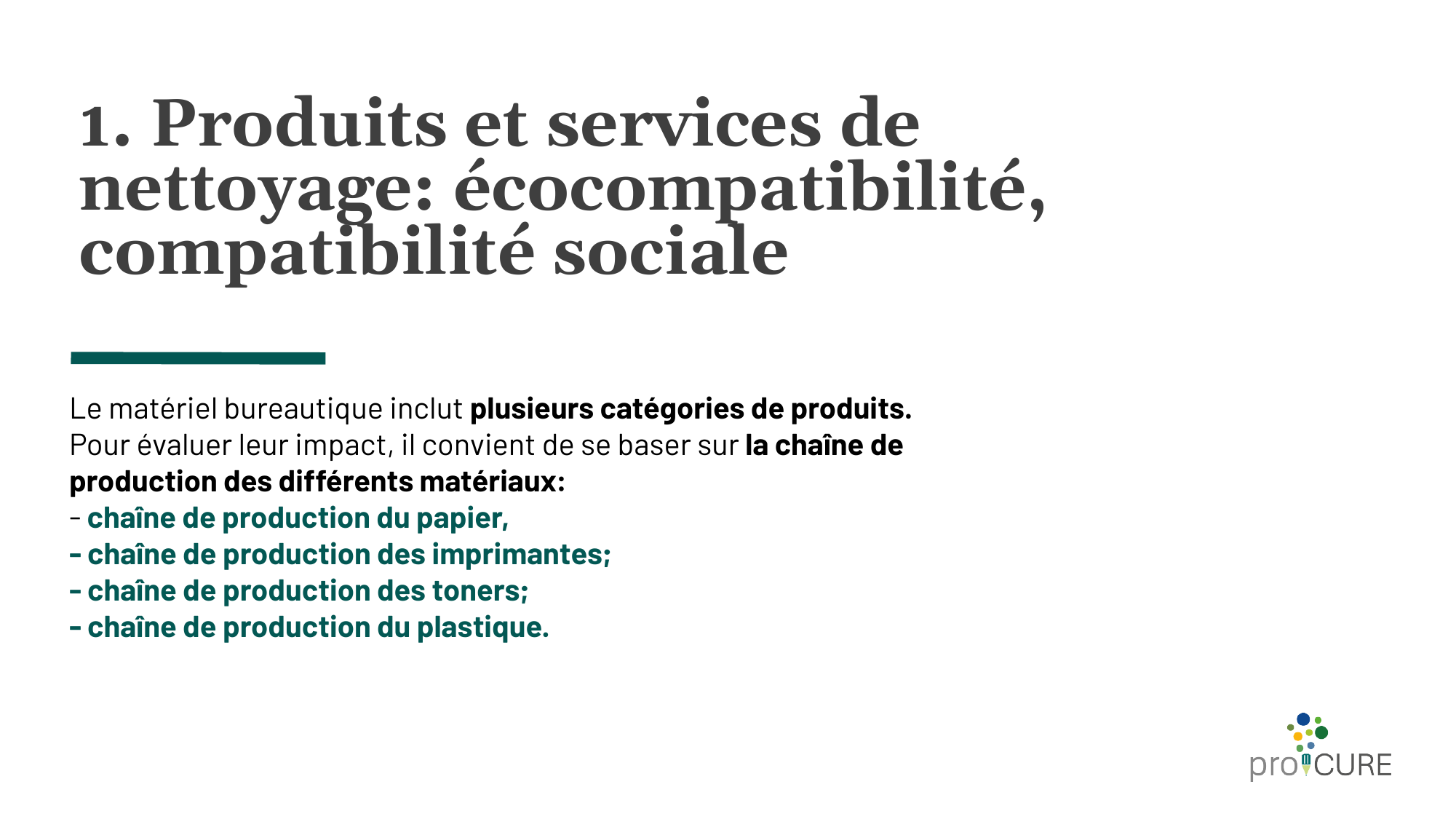

# 1. Produits et services de nettoyage: écocompatibilité, compatibilité sociale
Le matériel bureautique inclut plusieurs catégories de produits.
Pour évaluer leur impact, il convient de se baser sur la chaîne de production des différents matériaux:
- chaîne de production du papier,
- chaîne de production des imprimantes;
- chaîne de production des toners;
- chaîne de production du plastique.